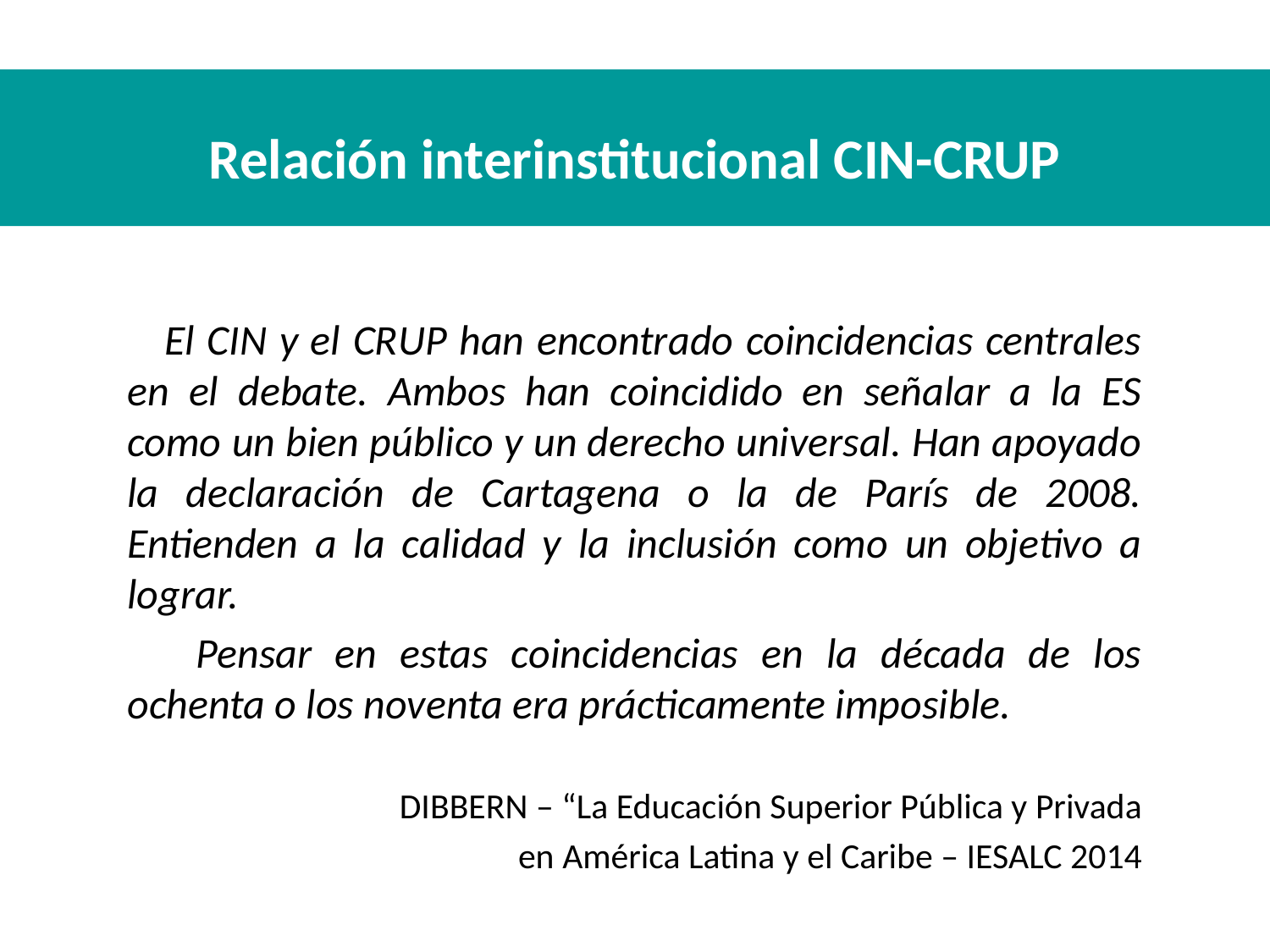

Relación interinstitucional CIN-CRUP
   El CIN y el CRUP han encontrado coincidencias centrales en el debate. Ambos han coincidido en señalar a la ES como un bien público y un derecho universal. Han apoyado la declaración de Cartagena o la de París de 2008. Entienden a la calidad y la inclusión como un objetivo a lograr.
   Pensar en estas coincidencias en la década de los ochenta o los noventa era prácticamente imposible.

DIBBERN – “La Educación Superior Pública y Privada
 en América Latina y el Caribe – IESALC 2014